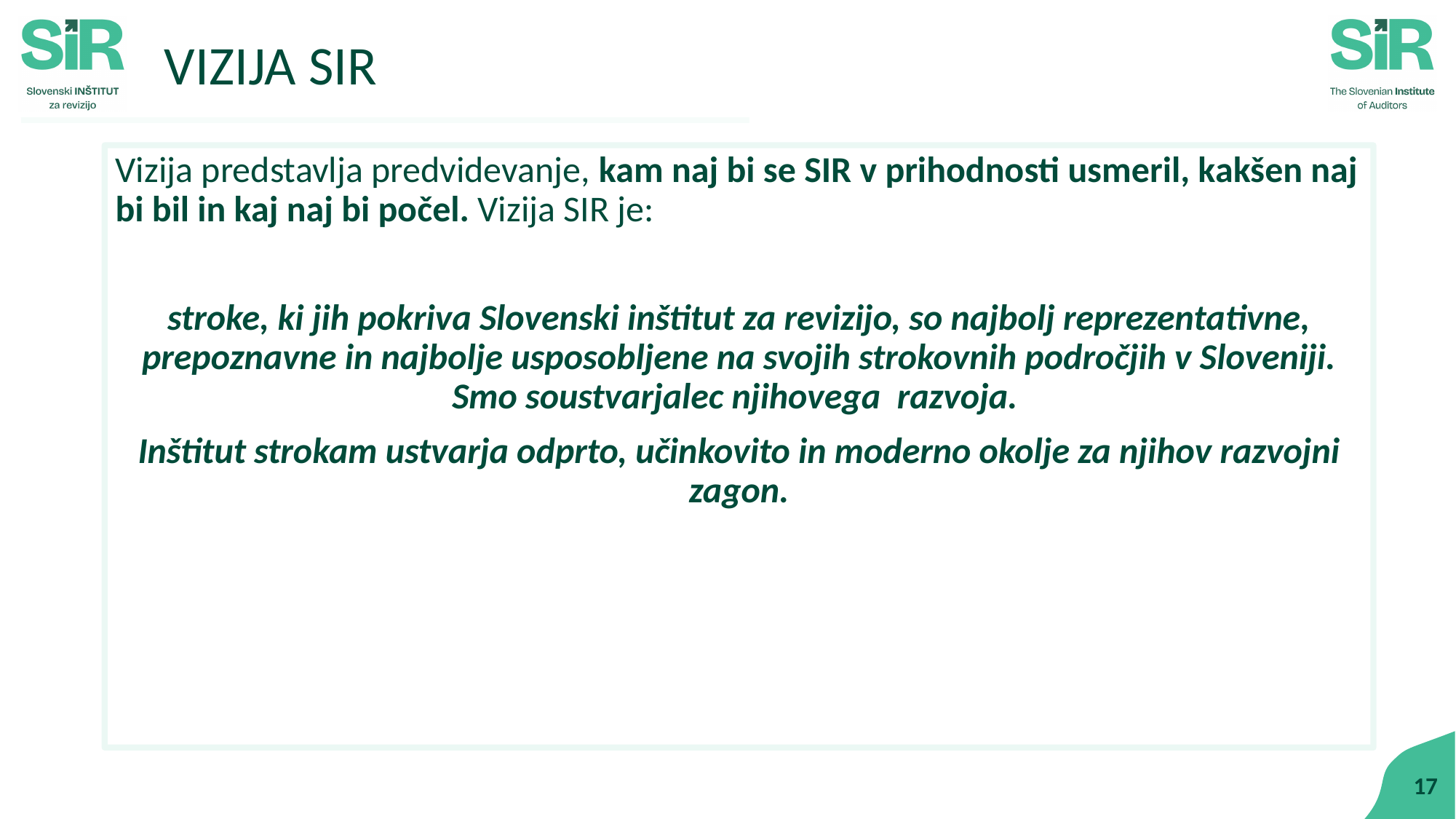

# VIZIJA SIR
Vizija predstavlja predvidevanje, kam naj bi se SIR v prihodnosti usmeril, kakšen naj bi bil in kaj naj bi počel. Vizija SIR je:

stroke, ki jih pokriva Slovenski inštitut za revizijo, so najbolj reprezentativne, prepoznavne in najbolje usposobljene na svojih strokovnih področjih v Sloveniji. Smo soustvarjalec njihovega  razvoja.
Inštitut strokam ustvarja odprto, učinkovito in moderno okolje za njihov razvojni zagon.

17